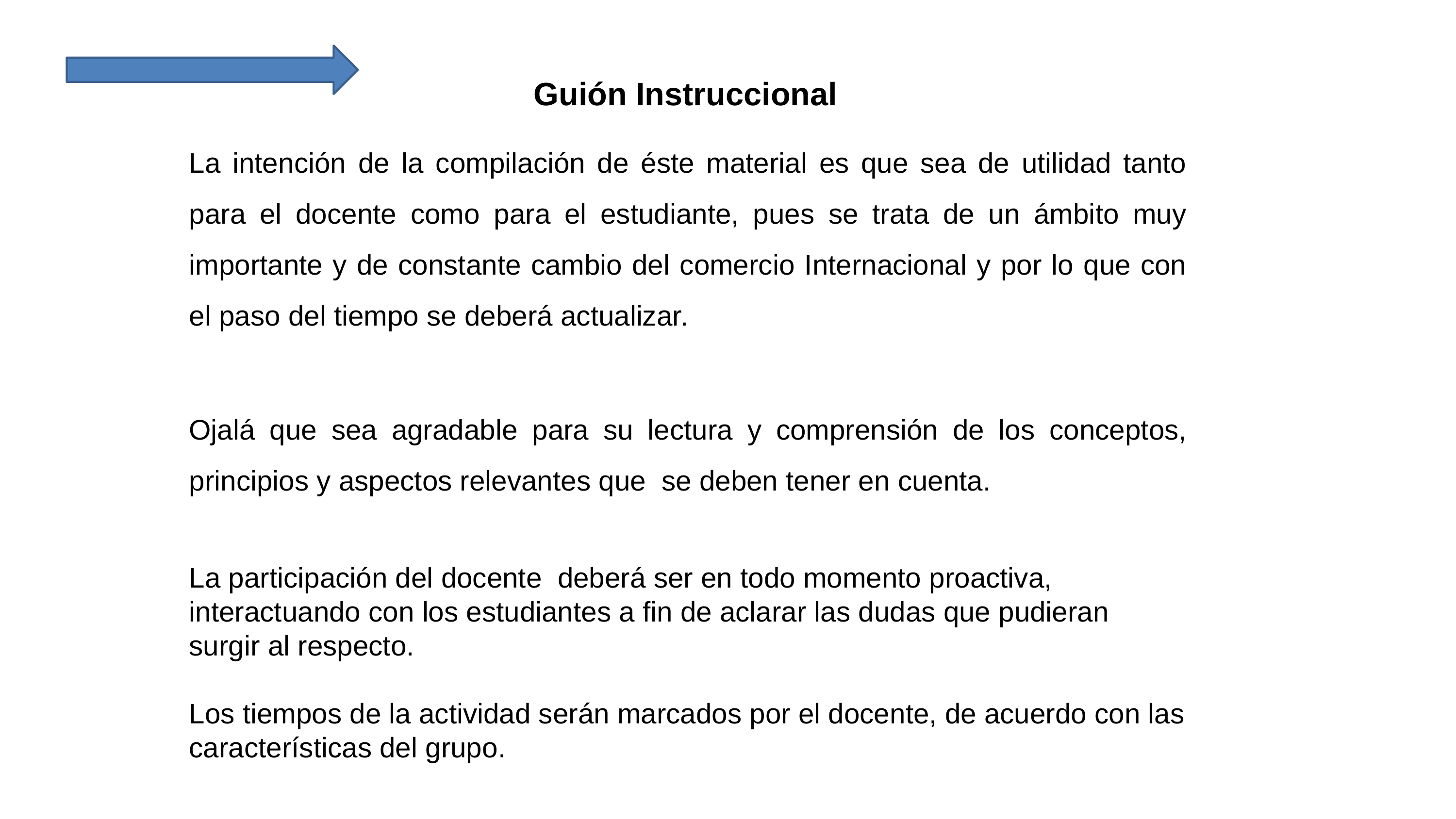

Guión Instruccional
La intención de la compilación de éste material es que sea de utilidad tanto para el docente como para el estudiante, pues se trata de un ámbito muy importante y de constante cambio del comercio Internacional y por lo que con el paso del tiempo se deberá actualizar.

Ojalá que sea agradable para su lectura y comprensión de los conceptos, principios y aspectos relevantes que  se deben tener en cuenta.

La participación del docente  deberá ser en todo momento proactiva, interactuando con los estudiantes a fin de aclarar las dudas que pudieran surgir al respecto.

Los tiempos de la actividad serán marcados por el docente, de acuerdo con las características del grupo.